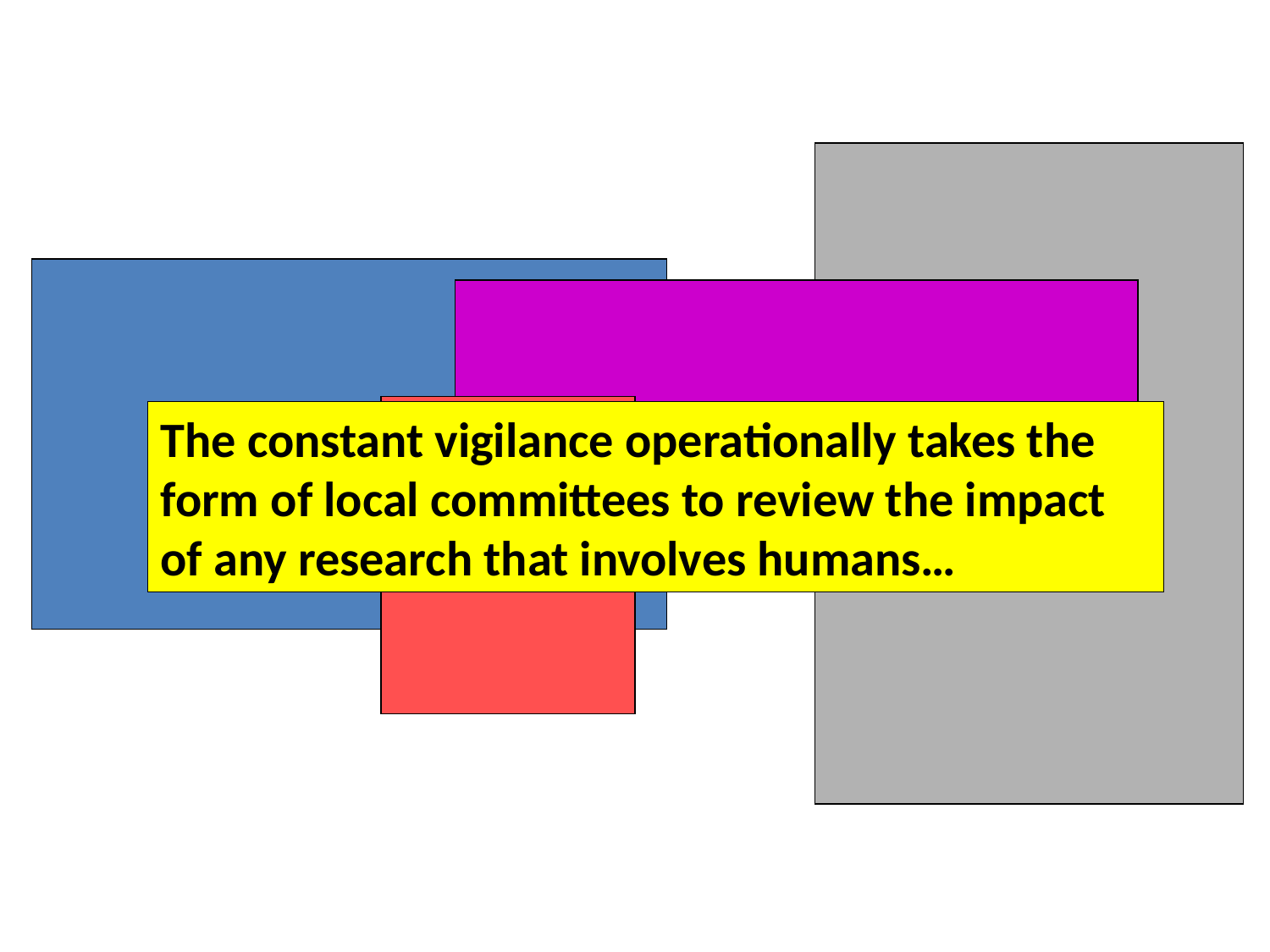

The constant vigilance operationally takes the form of local committees to review the impact of any research that involves humans…